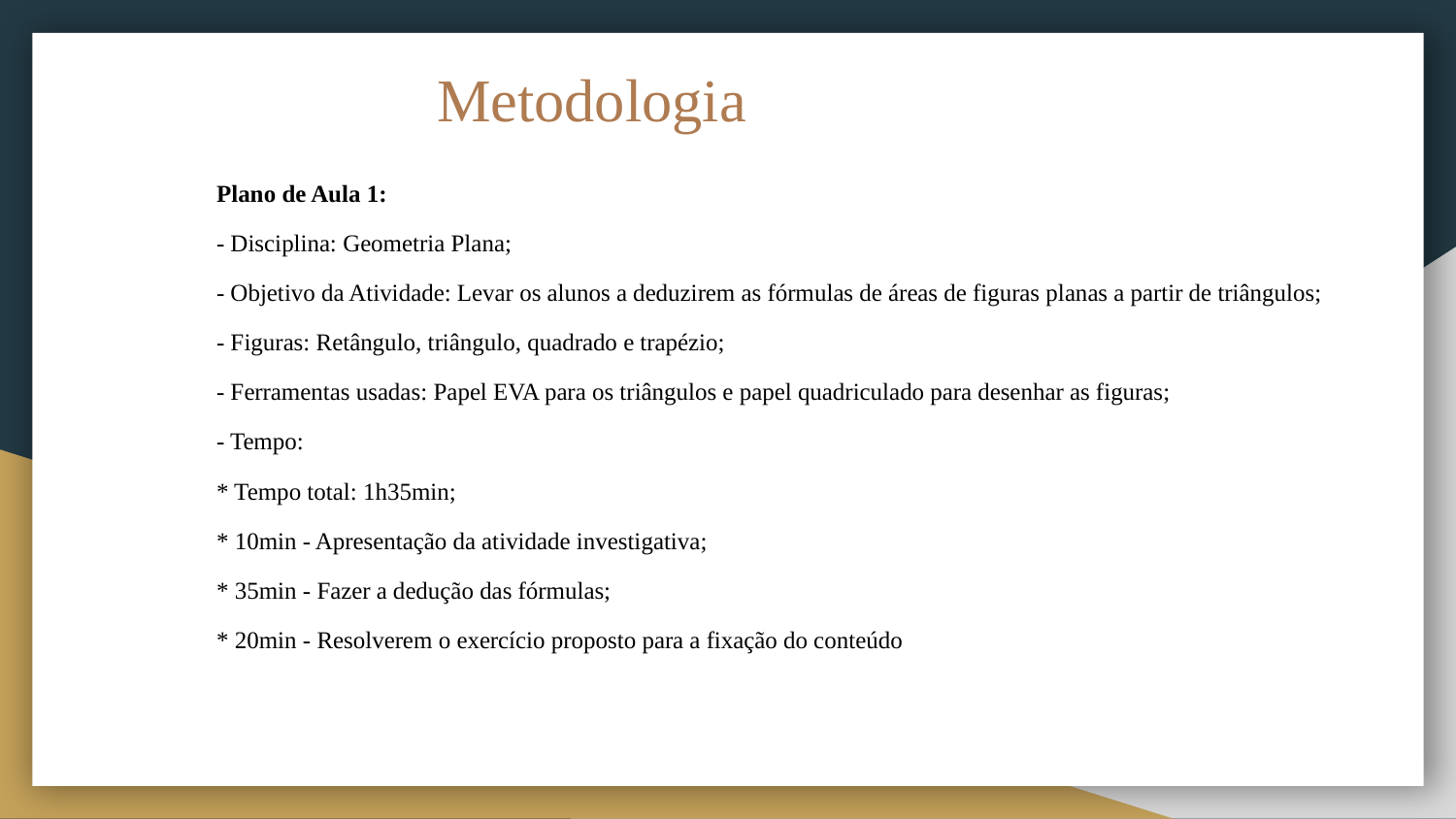

# Metodologia
Plano de Aula 1:
- Disciplina: Geometria Plana;
- Objetivo da Atividade: Levar os alunos a deduzirem as fórmulas de áreas de figuras planas a partir de triângulos;
- Figuras: Retângulo, triângulo, quadrado e trapézio;
- Ferramentas usadas: Papel EVA para os triângulos e papel quadriculado para desenhar as figuras;
- Tempo:
* Tempo total: 1h35min;
* 10min - Apresentação da atividade investigativa;
* 35min - Fazer a dedução das fórmulas;
* 20min - Resolverem o exercício proposto para a fixação do conteúdo